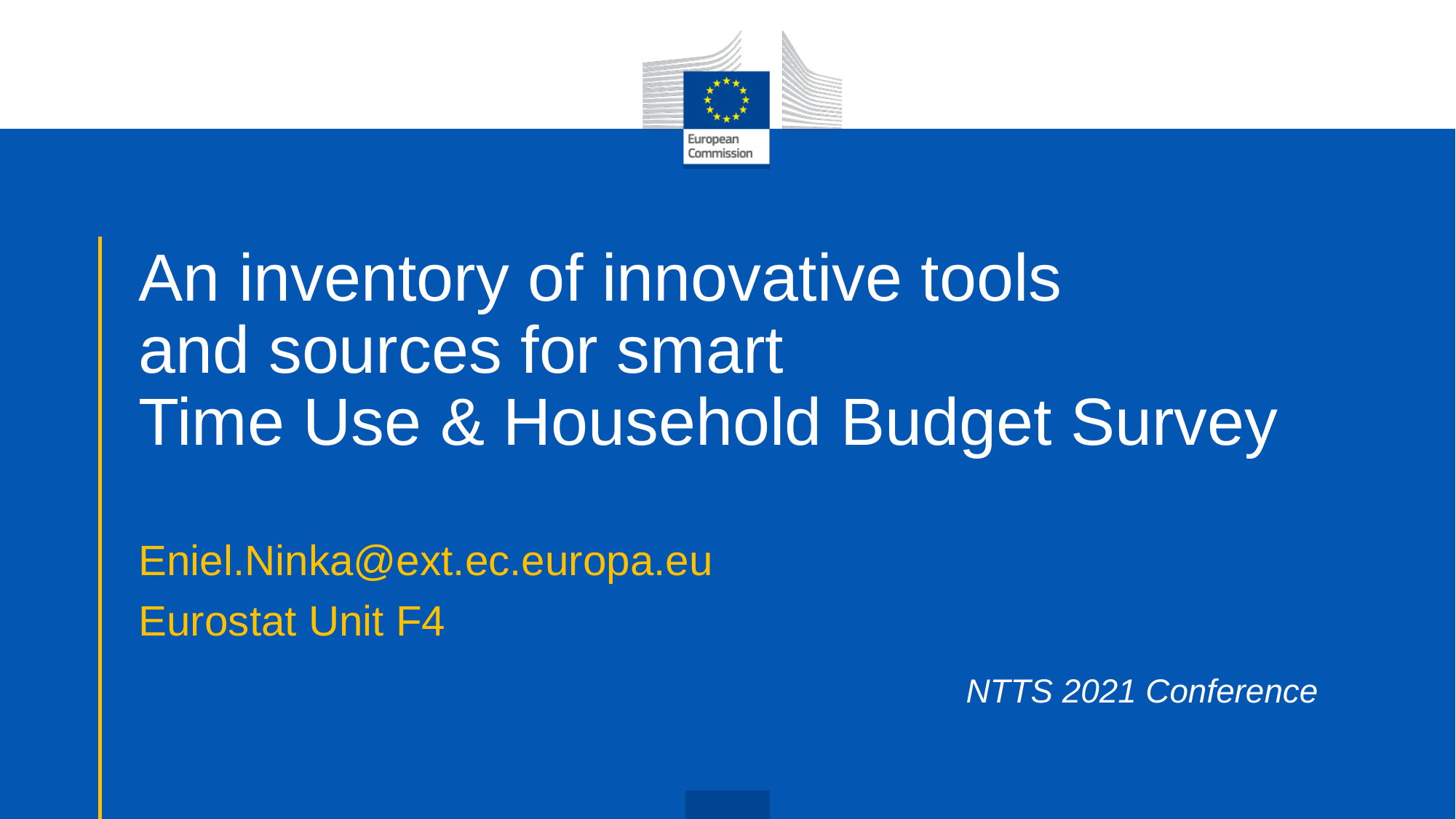

# An inventory of innovative tools and sources for smart Time Use & Household Budget Survey
Eniel.Ninka@ext.ec.europa.eu
Eurostat Unit F4

NTTS 2021 Conference